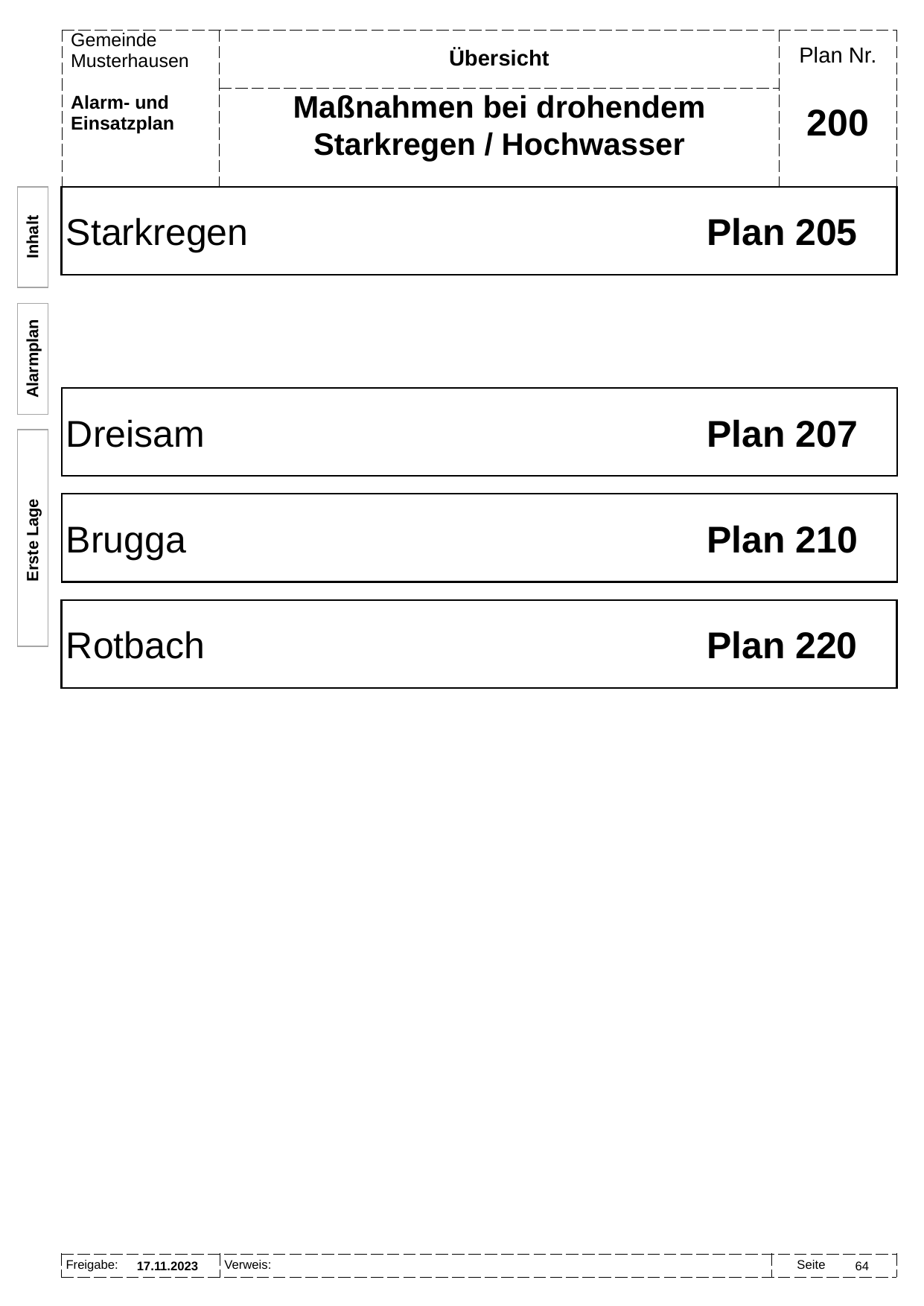

Übersicht
Maßnahmen bei drohendem Starkregen / Hochwasser
# 200
Starkregen	Plan 205
Inhalt
Alarmplan
Dreisam	Plan 207
Brugga	Plan 210
Erste Lage
Rotbach 	Plan 220

17.11.2023